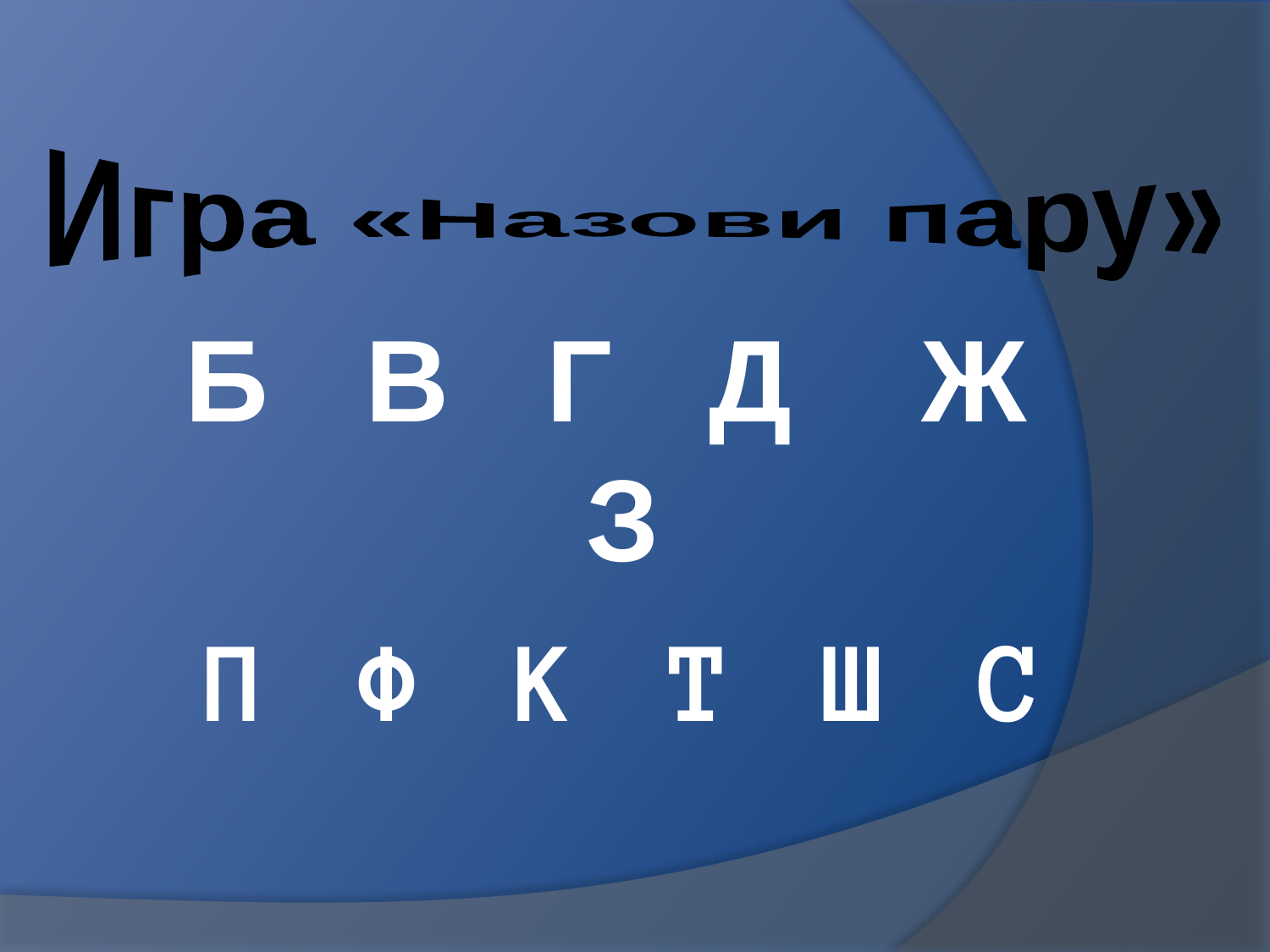

Игра «Назови пару»
Б   В   Г   Д    Ж   З
# П Ф К Т Ш С